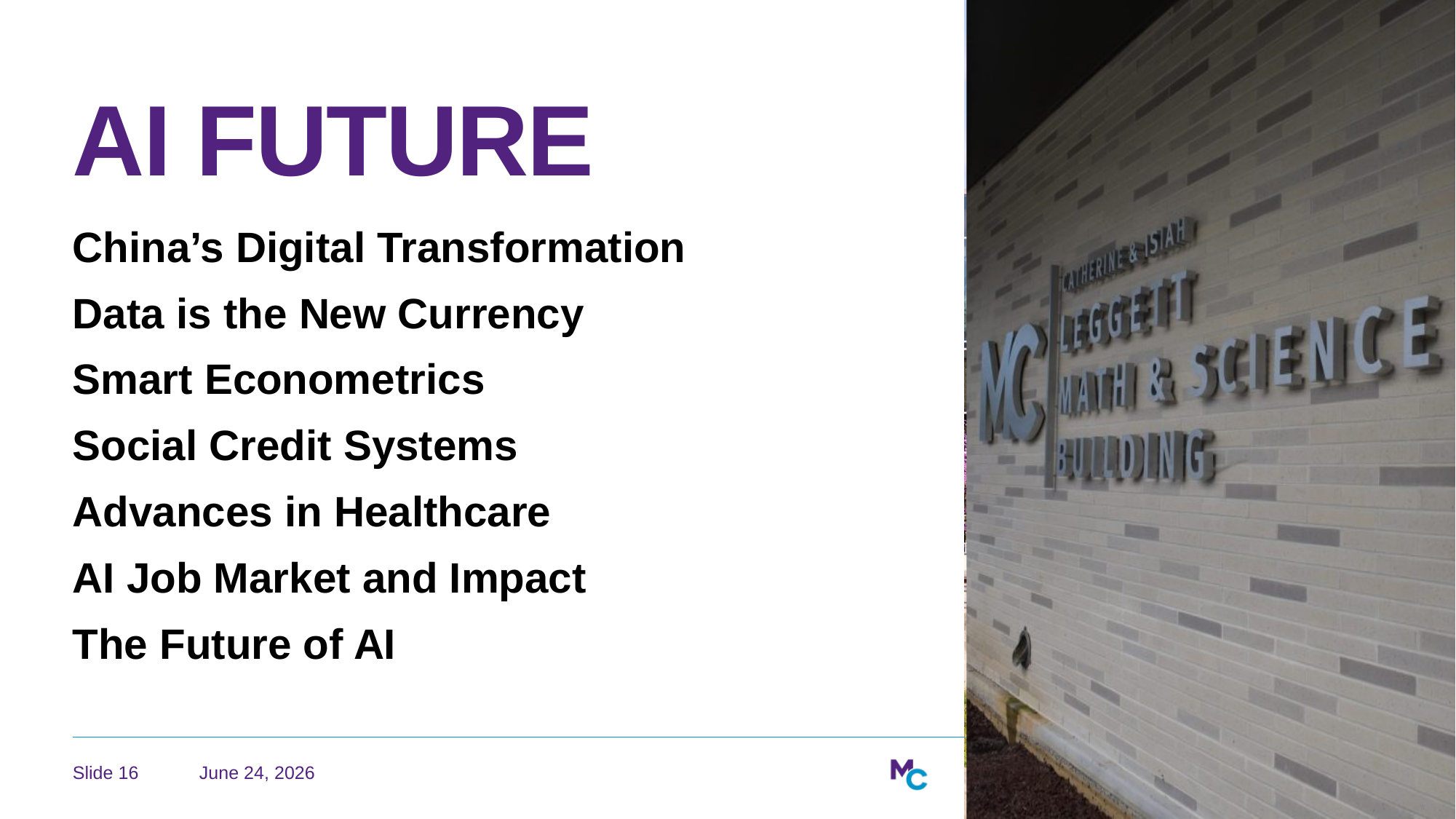

# AI Future
China’s Digital Transformation
Data is the New Currency
Smart Econometrics
Social Credit Systems
Advances in Healthcare
AI Job Market and Impact
The Future of AI

June 24, 2026